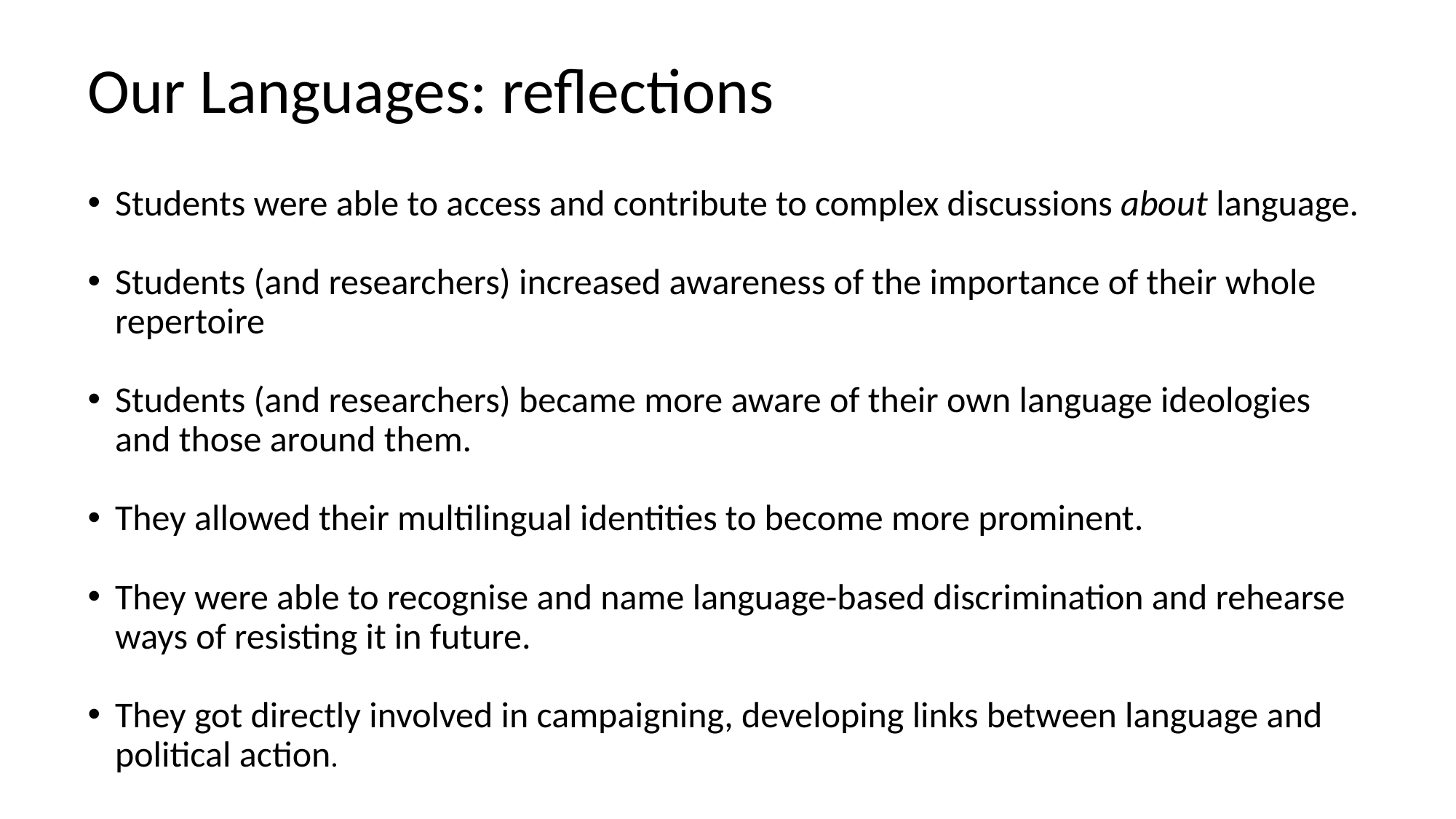

# Our Languages: reflections
Students were able to access and contribute to complex discussions about language.
Students (and researchers) increased awareness of the importance of their whole repertoire
Students (and researchers) became more aware of their own language ideologies and those around them.
They allowed their multilingual identities to become more prominent.
They were able to recognise and name language-based discrimination and rehearse ways of resisting it in future.
They got directly involved in campaigning, developing links between language and political action.